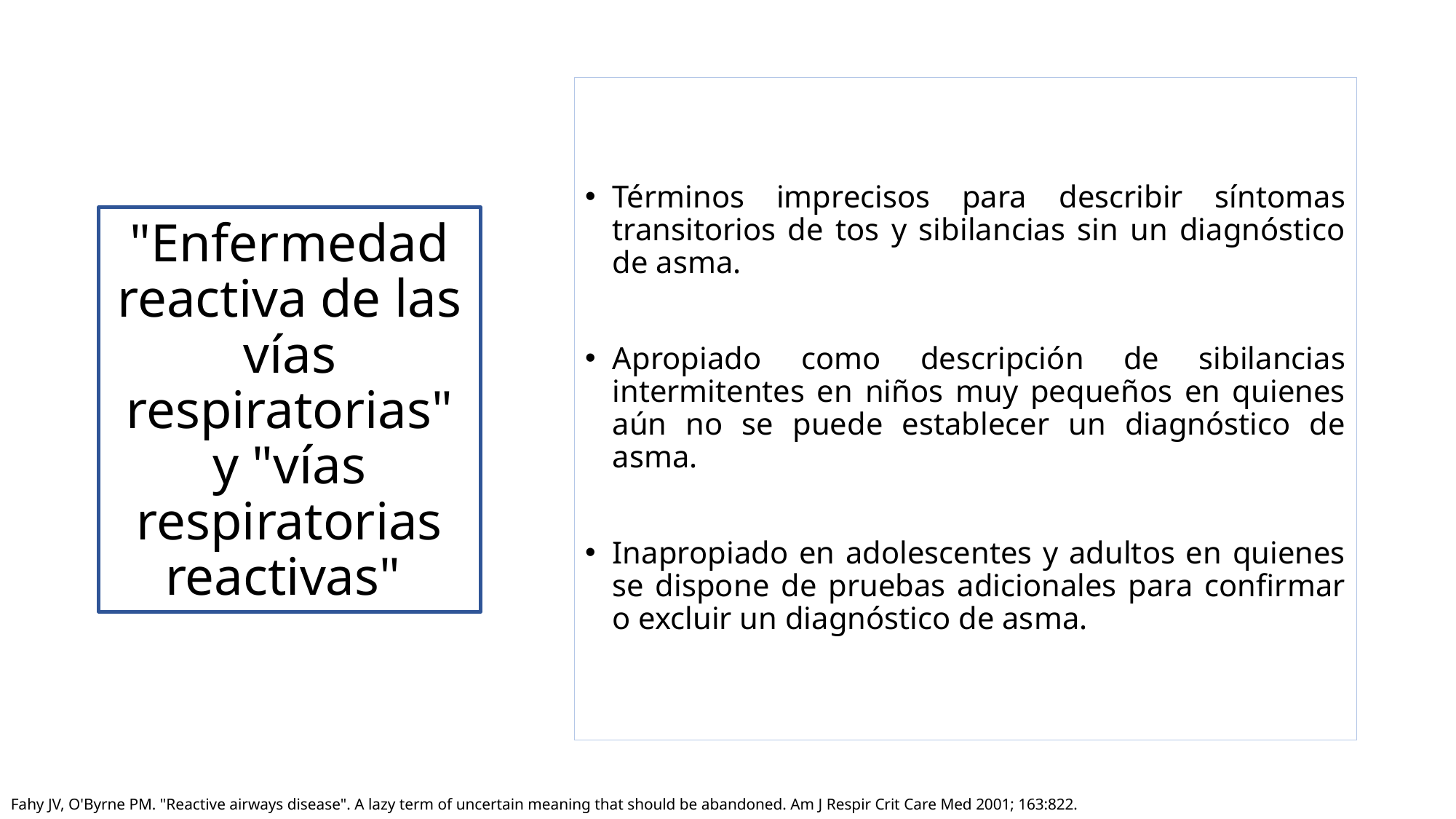

Términos imprecisos para describir síntomas transitorios de tos y sibilancias sin un diagnóstico de asma.

Apropiado como descripción de sibilancias intermitentes en niños muy pequeños en quienes aún no se puede establecer un diagnóstico de asma.

Inapropiado en adolescentes y adultos en quienes se dispone de pruebas adicionales para confirmar o excluir un diagnóstico de asma.
# "Enfermedad reactiva de las vías respiratorias" y "vías respiratorias reactivas"
Fahy JV, O'Byrne PM. "Reactive airways disease". A lazy term of uncertain meaning that should be abandoned. Am J Respir Crit Care Med 2001; 163:822.